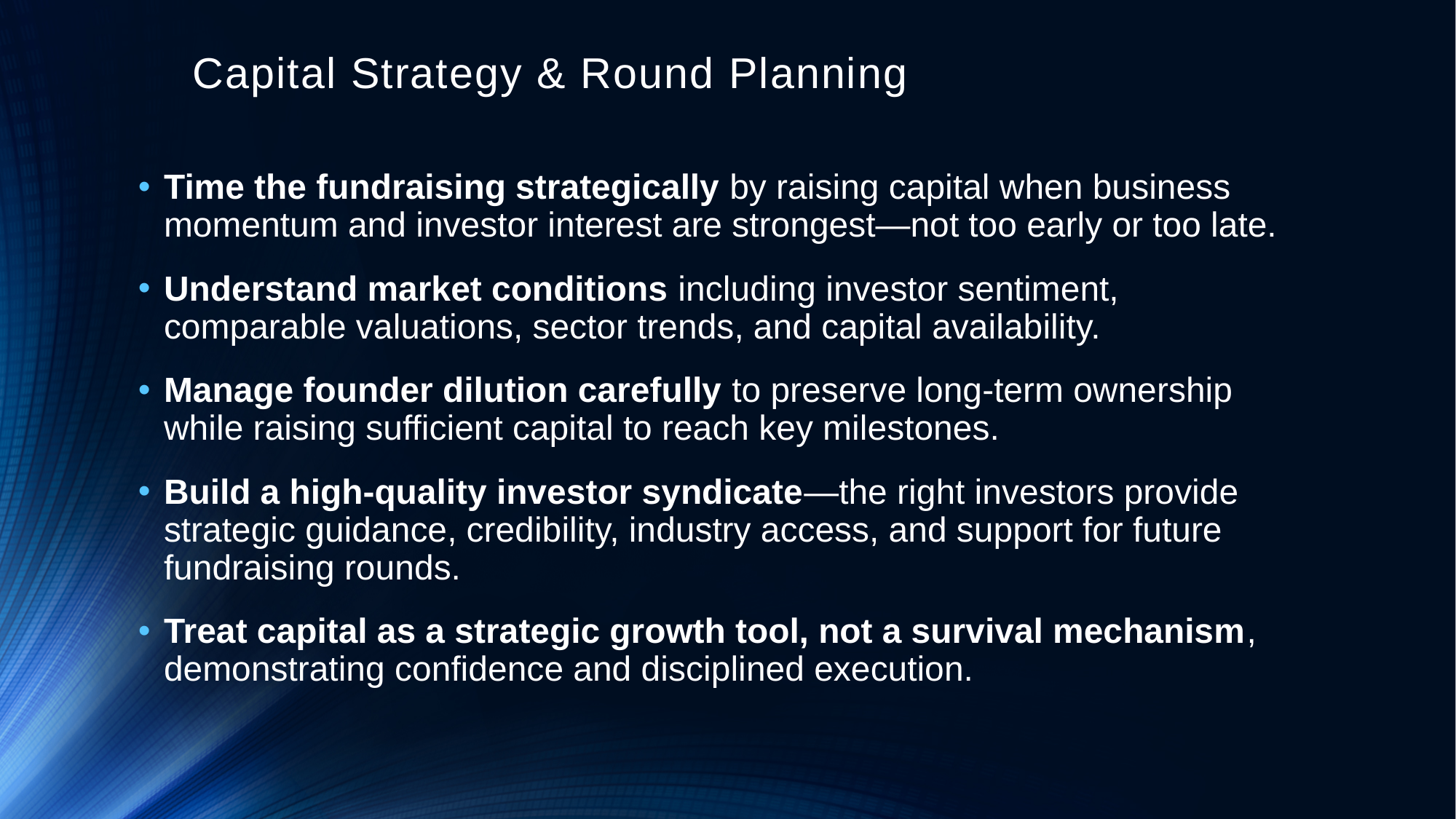

# Capital Strategy & Round Planning
Time the fundraising strategically by raising capital when business momentum and investor interest are strongest—not too early or too late.
Understand market conditions including investor sentiment, comparable valuations, sector trends, and capital availability.
Manage founder dilution carefully to preserve long-term ownership while raising sufficient capital to reach key milestones.
Build a high-quality investor syndicate—the right investors provide strategic guidance, credibility, industry access, and support for future fundraising rounds.
Treat capital as a strategic growth tool, not a survival mechanism, demonstrating confidence and disciplined execution.